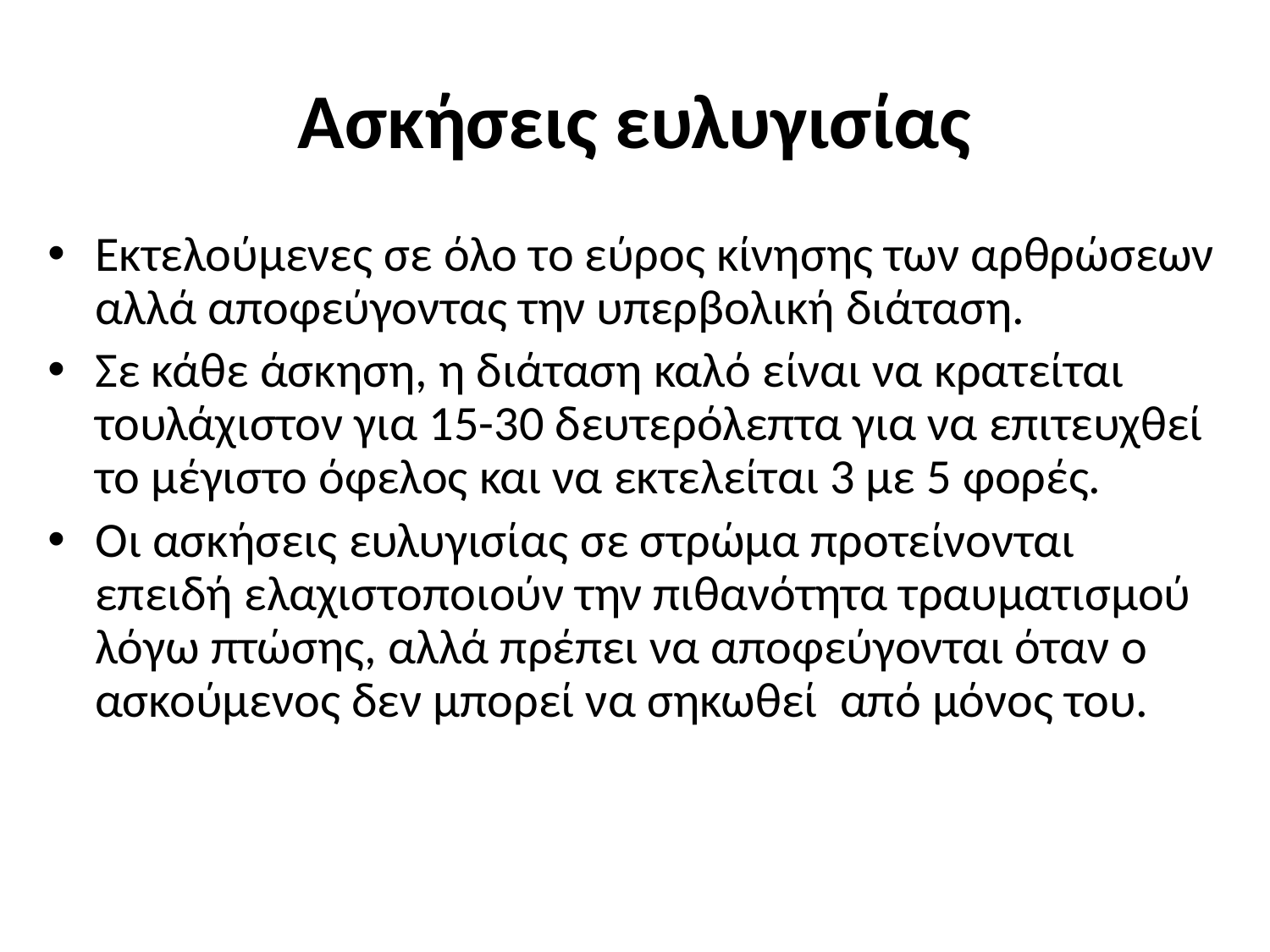

# Ασκήσεις ευλυγισίας
Εκτελούμενες σε όλο το εύρος κίνησης των αρθρώσεων αλλά αποφεύγοντας την υπερβολική διάταση.
Σε κάθε άσκηση, η διάταση καλό είναι να κρατείται τουλάχιστον για 15-30 δευτερόλεπτα για να επιτευχθεί το μέγιστο όφελος και να εκτελείται 3 με 5 φορές.
Οι ασκήσεις ευλυγισίας σε στρώμα προτείνονται επειδή ελαχιστοποιούν την πιθανότητα τραυματισμού λόγω πτώσης, αλλά πρέπει να αποφεύγονται όταν ο ασκούμενος δεν μπορεί να σηκωθεί  από μόνος του.